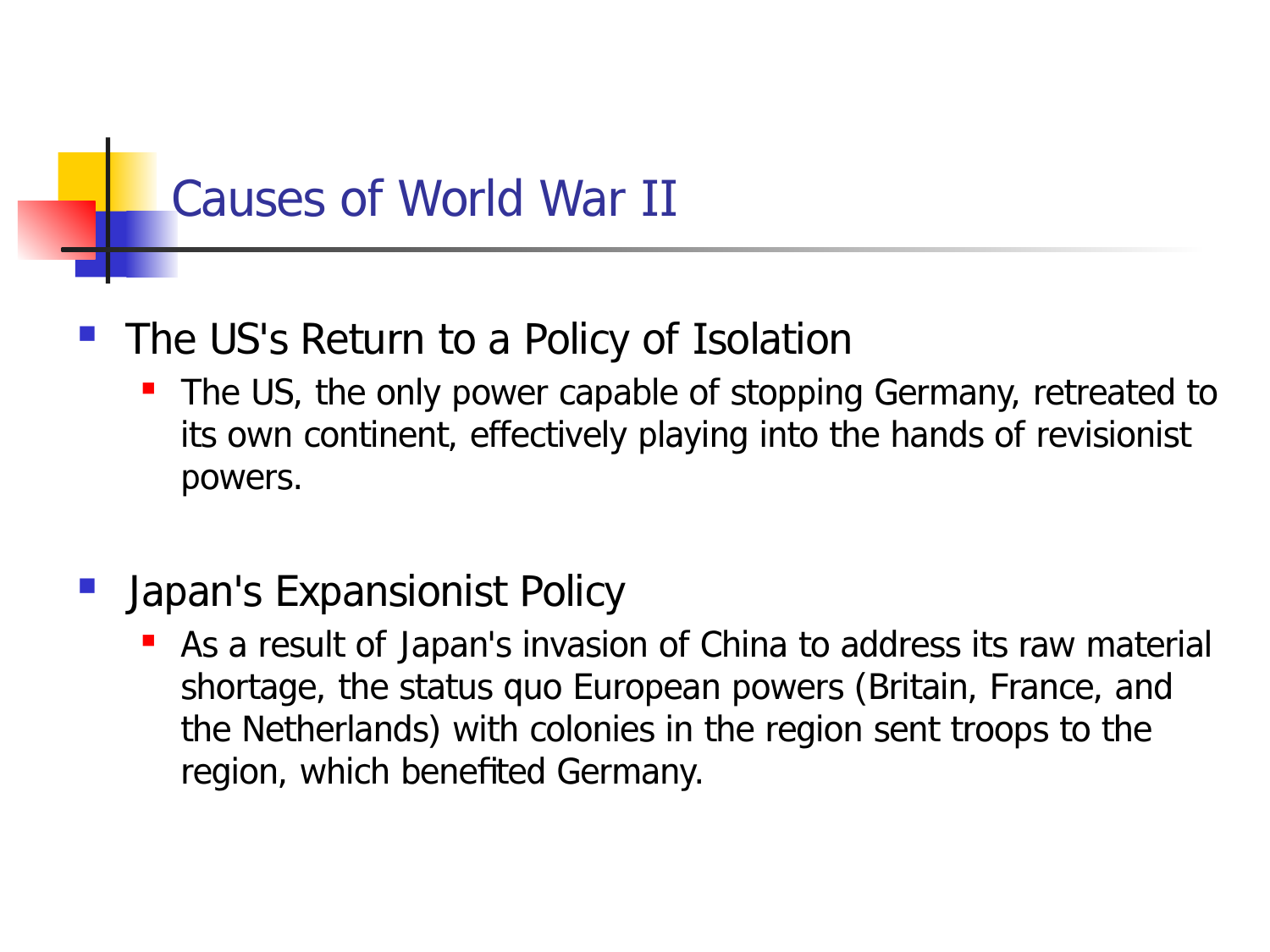

# Causes of World War II

The US's Return to a Policy of Isolation
The US, the only power capable of stopping Germany, retreated to its own continent, effectively playing into the hands of revisionist powers.

Japan's Expansionist Policy
As a result of Japan's invasion of China to address its raw material shortage, the status quo European powers (Britain, France, and the Netherlands) with colonies in the region sent troops to the region, which benefited Germany.